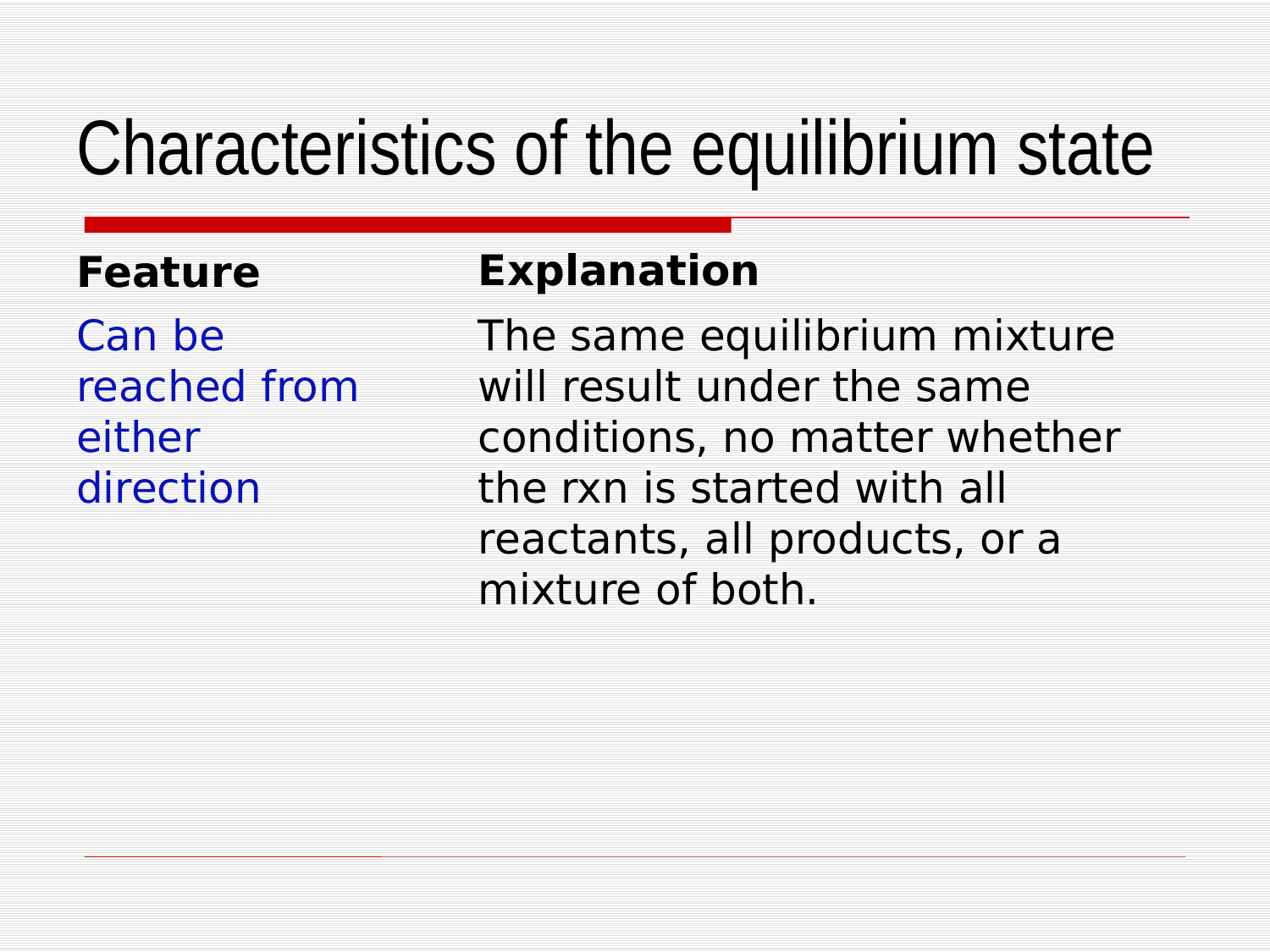

# Characteristics of the equilibrium state
Explanation
Feature
Can be reached from either direction
The same equilibrium mixture will result under the same conditions, no matter whether the rxn is started with all reactants, all products, or a mixture of both.